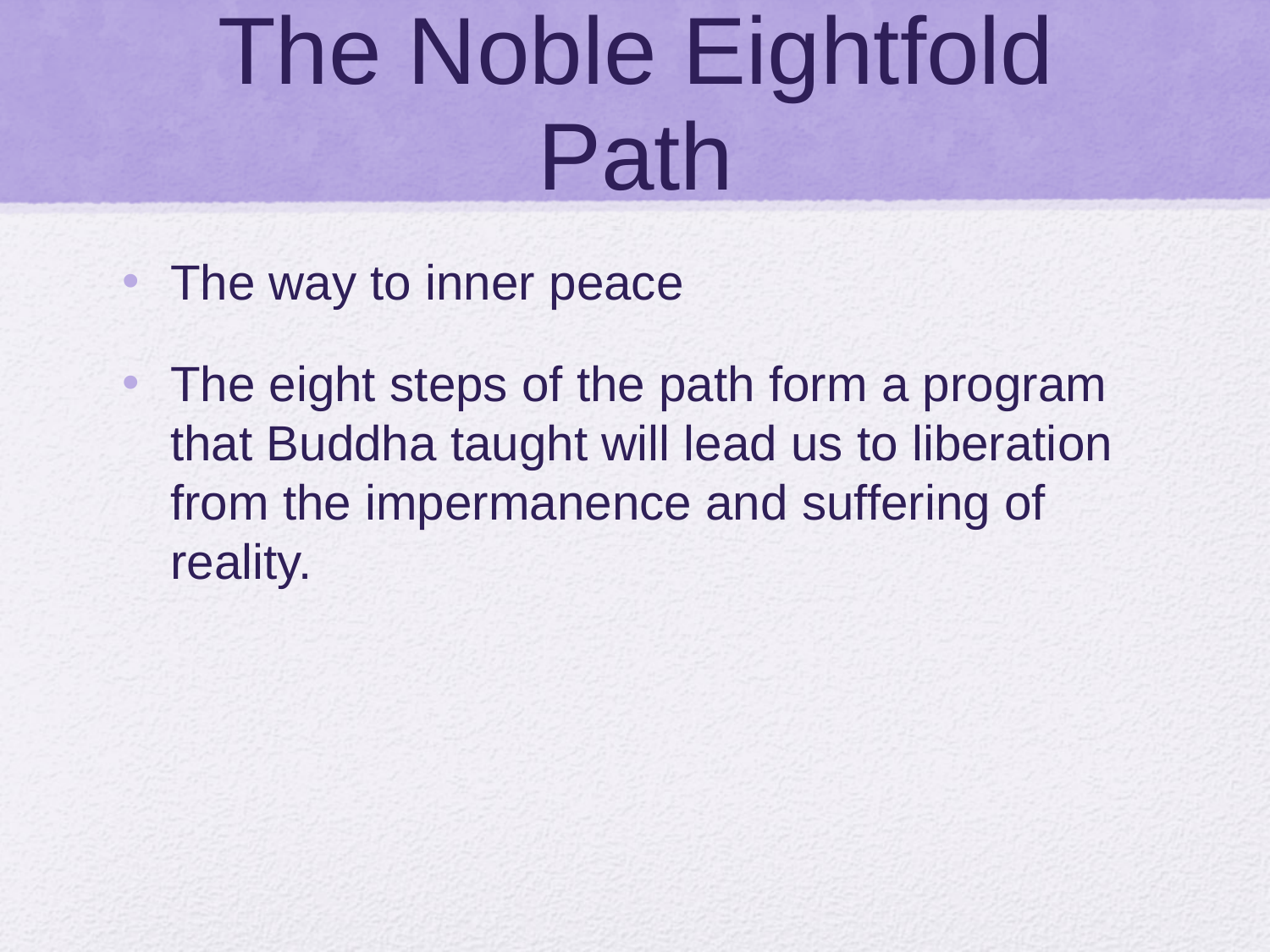

# The Noble Eightfold Path
The way to inner peace
The eight steps of the path form a program that Buddha taught will lead us to liberation from the impermanence and suffering of reality.